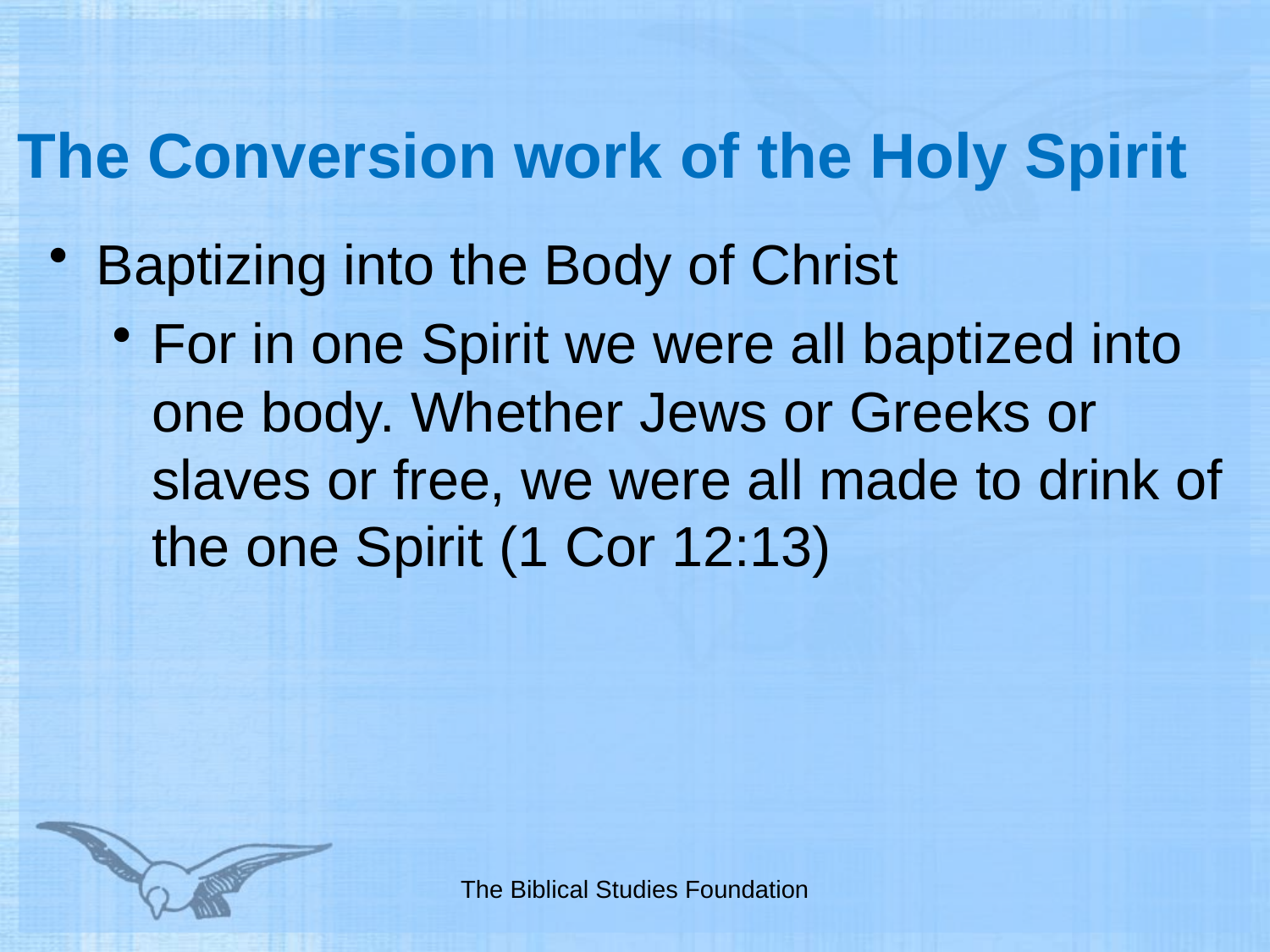

# The Conversion work of the Holy Spirit
Baptizing into the Body of Christ
For in one Spirit we were all baptized into one body. Whether Jews or Greeks or slaves or free, we were all made to drink of the one Spirit (1 Cor 12:13)
The Biblical Studies Foundation